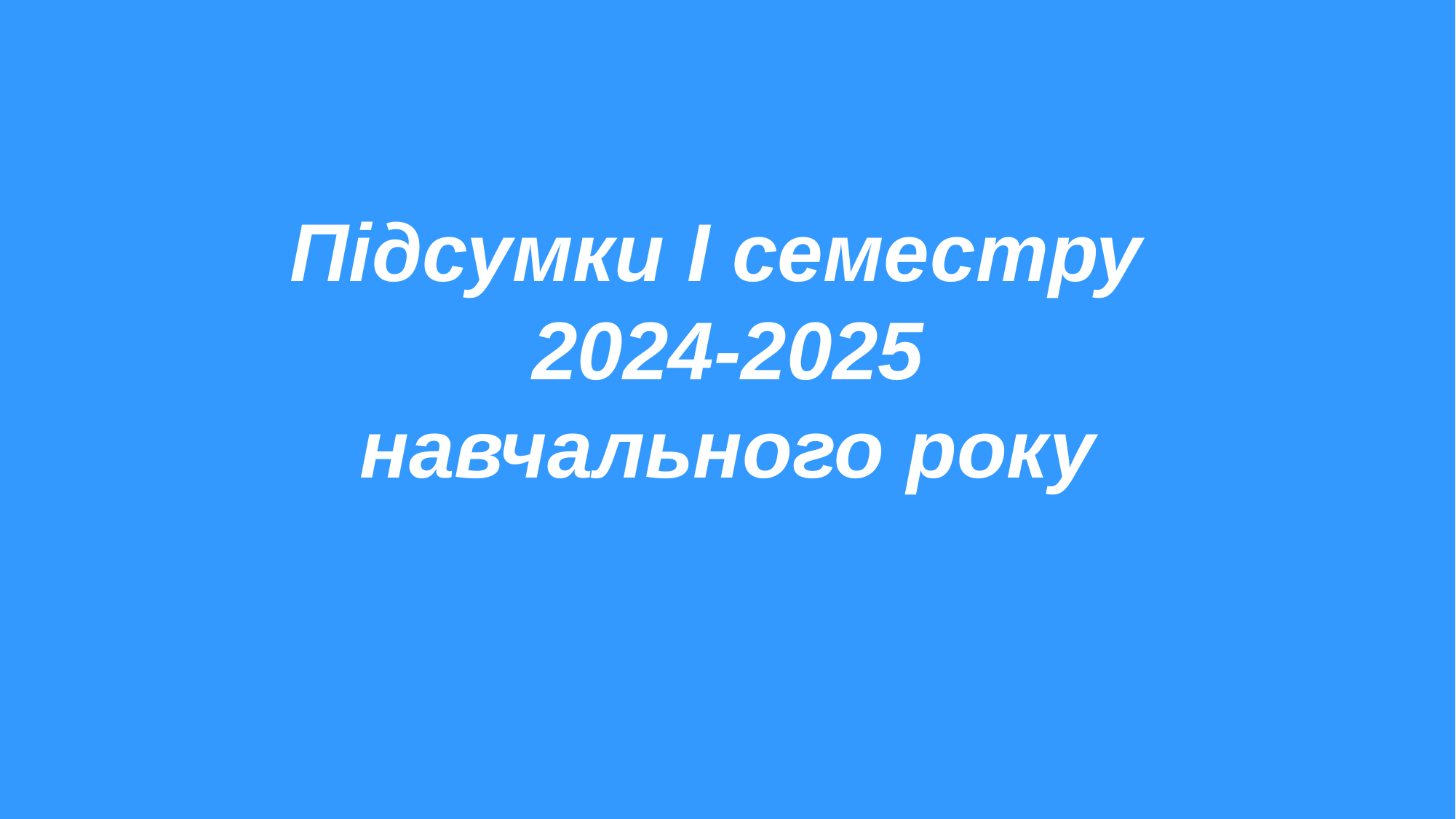

# Підсумки І семестру 2024-2025 навчального року